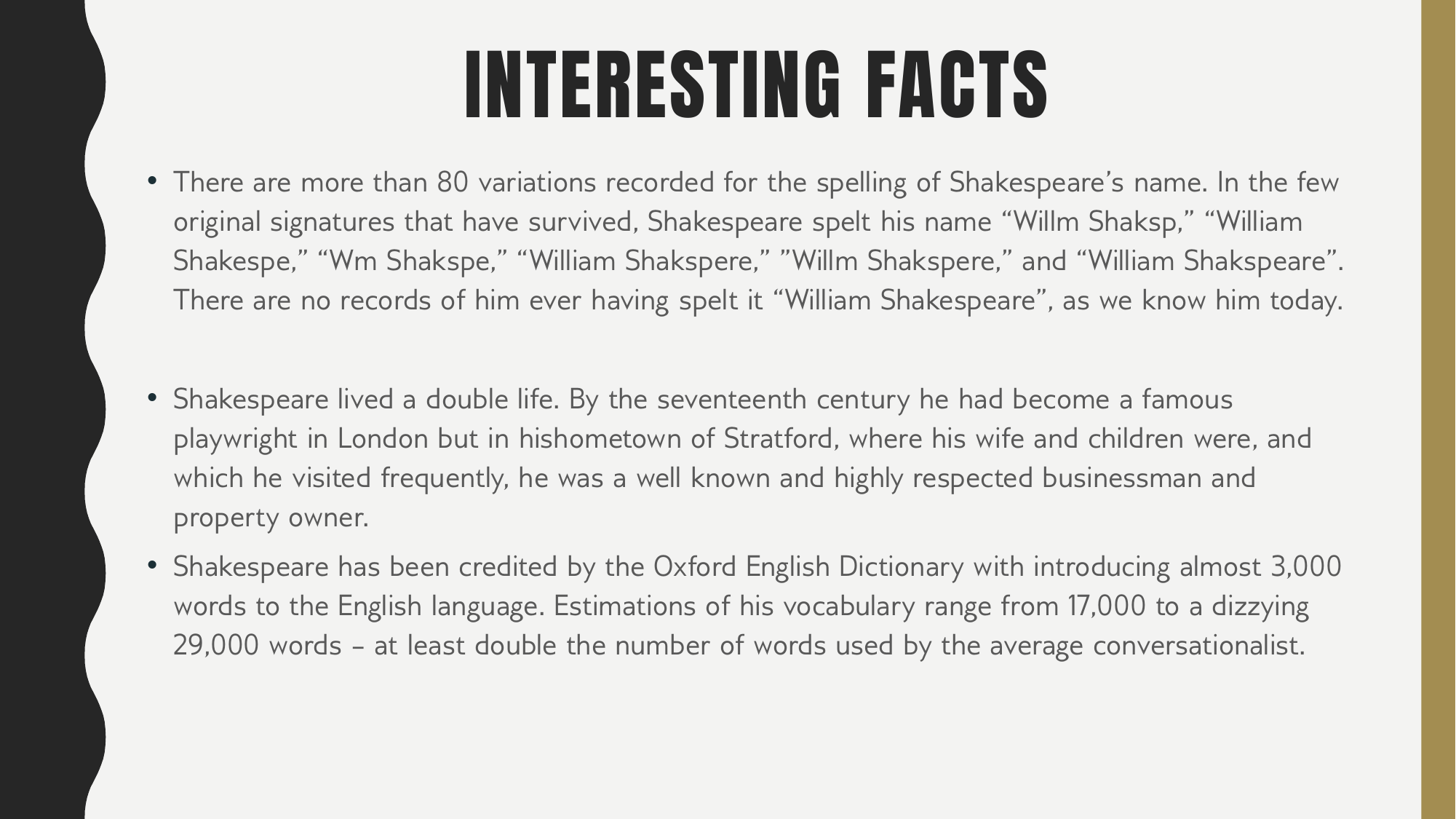

# Interesting facts
There are more than 80 variations recorded for the spelling of Shakespeare’s name. In the few original signatures that have survived, Shakespeare spelt his name “Willm Shaksp,” “William Shakespe,” “Wm Shakspe,” “William Shakspere,” ”Willm Shakspere,” and “William Shakspeare”. There are no records of him ever having spelt it “William Shakespeare”, as we know him today.

Shakespeare lived a double life. By the seventeenth century he had become a famous playwright in London but in hishometown of Stratford, where his wife and children were, and which he visited frequently, he was a well known and highly respected businessman and property owner.
Shakespeare has been credited by the Oxford English Dictionary with introducing almost 3,000 words to the English language. Estimations of his vocabulary range from 17,000 to a dizzying 29,000 words – at least double the number of words used by the average conversationalist.